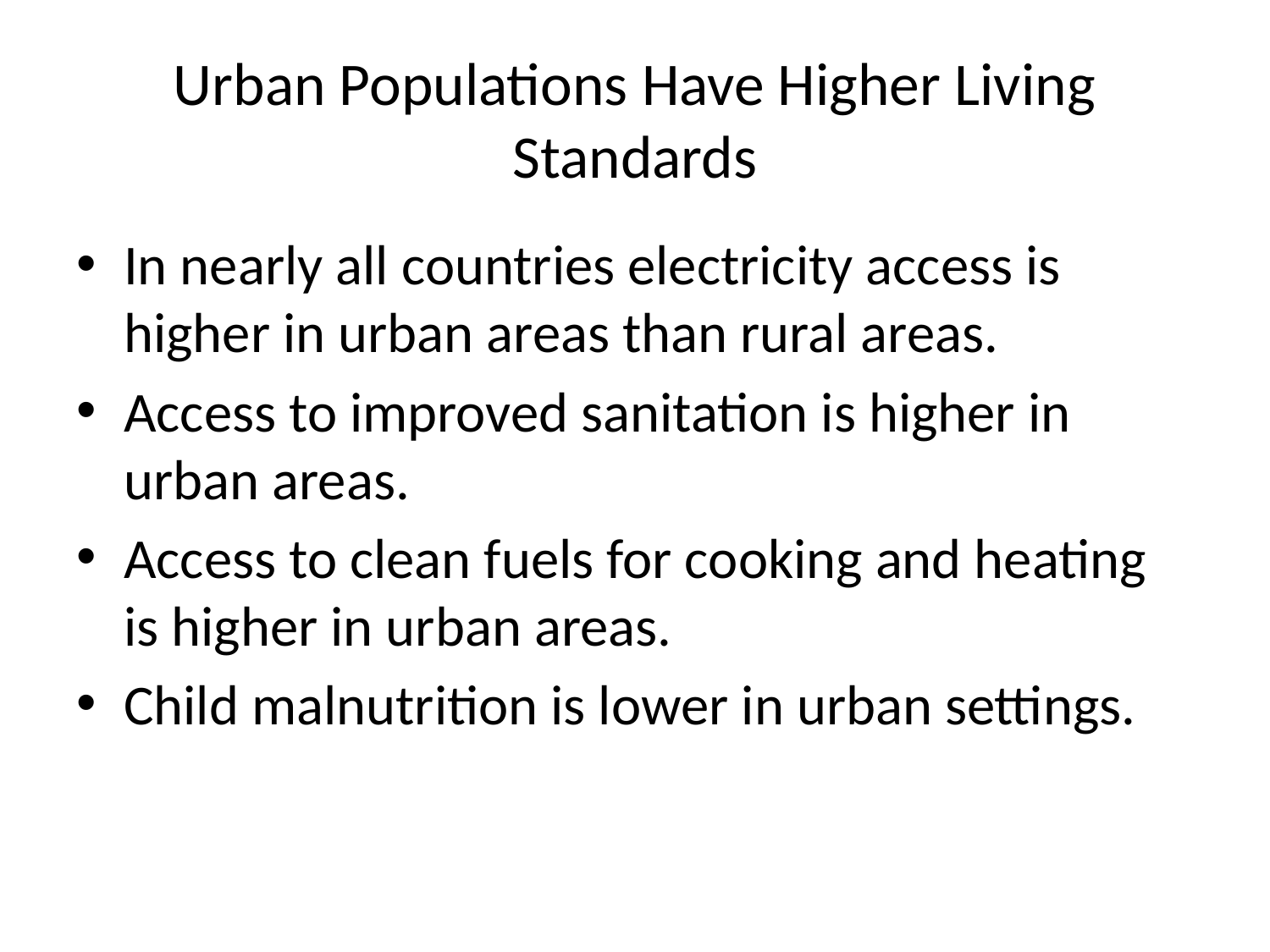

# Urban Populations Have Higher Living Standards
In nearly all countries electricity access is higher in urban areas than rural areas.
Access to improved sanitation is higher in urban areas.
Access to clean fuels for cooking and heating is higher in urban areas.
Child malnutrition is lower in urban settings.